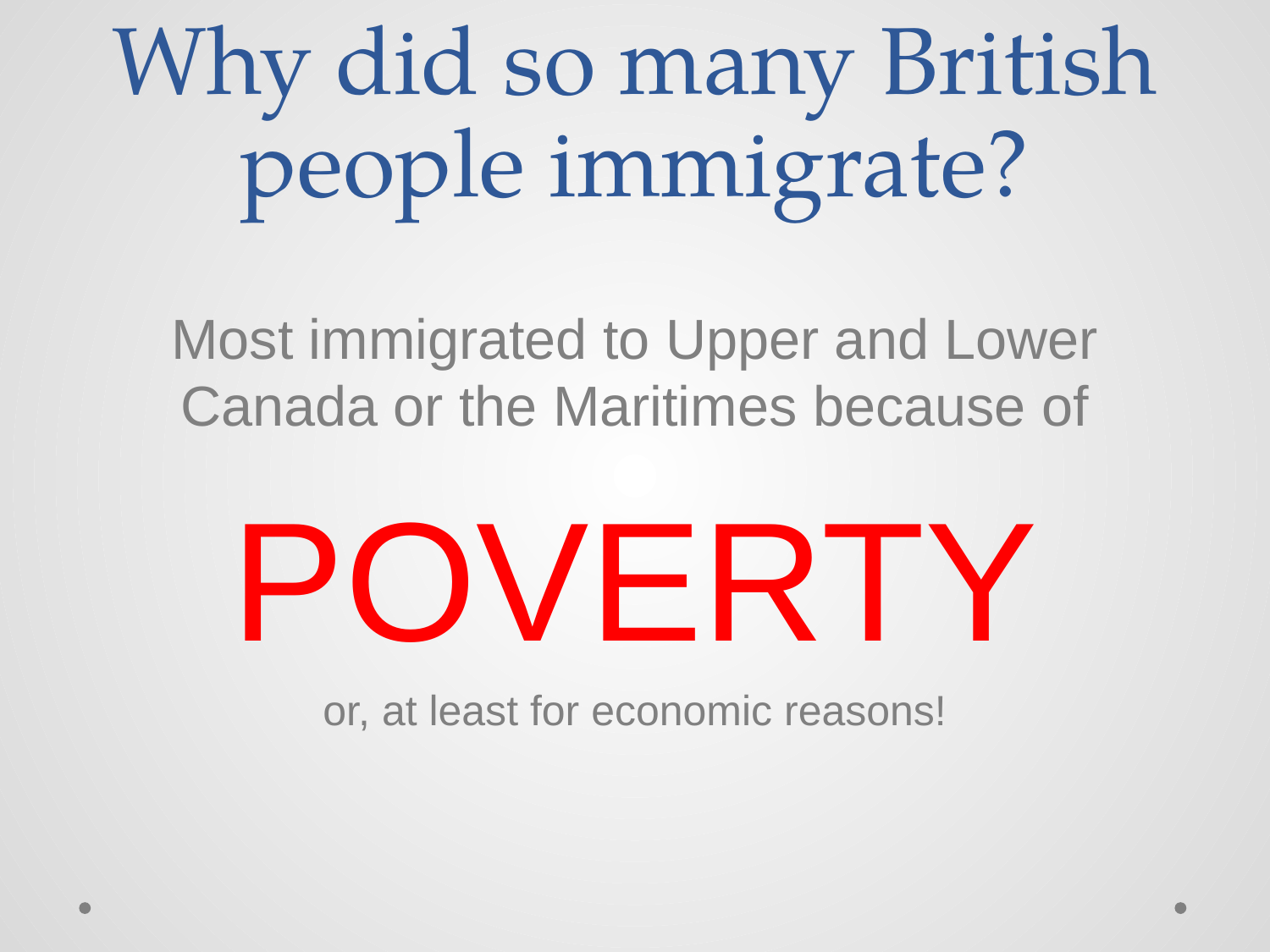

# Why did so many British people immigrate?
Most immigrated to Upper and Lower Canada or the Maritimes because of
POVERTY
or, at least for economic reasons!